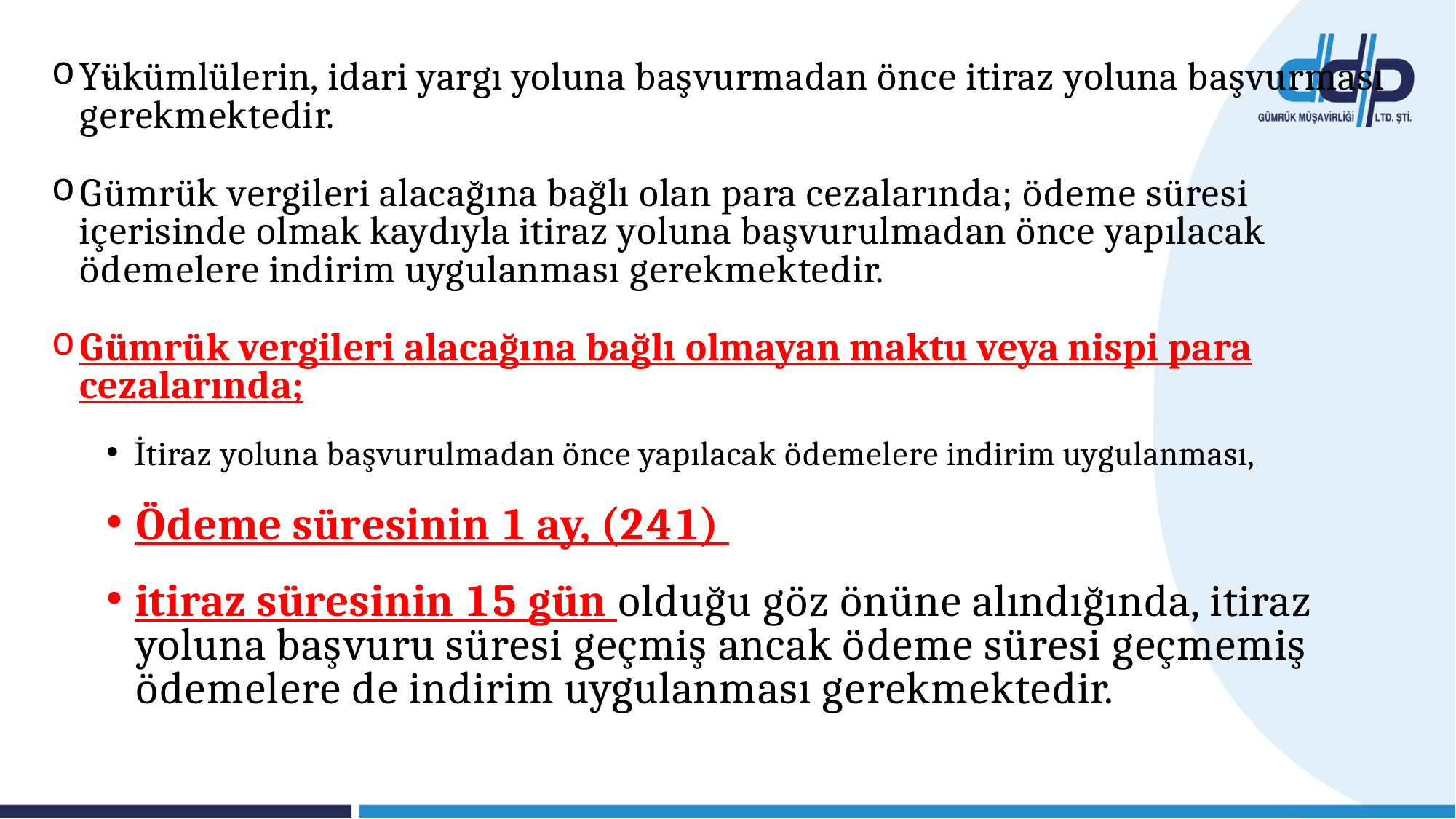

.
Yükümlülerin, idari yargı yoluna başvurmadan önce itiraz yoluna başvurması gerekmektedir.
Gümrük vergileri alacağına bağlı olan para cezalarında; ödeme süresi içerisinde olmak kaydıyla itiraz yoluna başvurulmadan önce yapılacak ödemelere indirim uygulanması gerekmektedir.
Gümrük vergileri alacağına bağlı olmayan maktu veya nispi para cezalarında;
İtiraz yoluna başvurulmadan önce yapılacak ödemelere indirim uygulanması,
Ödeme süresinin 1 ay, (241)
itiraz süresinin 15 gün olduğu göz önüne alındığında, itiraz yoluna başvuru süresi geçmiş ancak ödeme süresi geçmemiş ödemelere de indirim uygulanması gerekmektedir.

Ek-1 TABLO